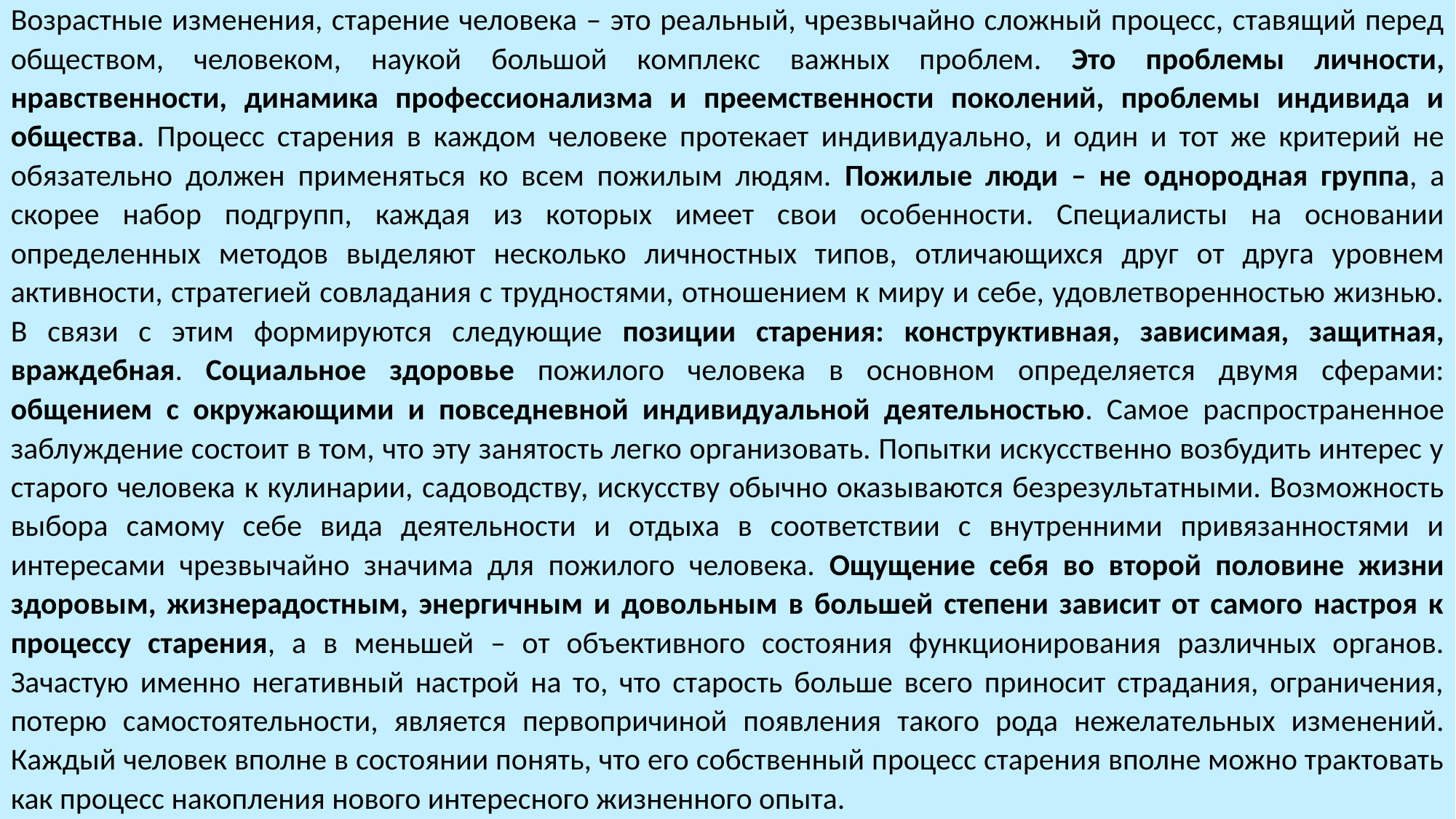

Возрастные изменения, старение человека – это реальный, чрезвычайно сложный процесс, ставящий перед обществом, человеком, наукой большой комплекс важных проблем. Это проблемы личности, нравственности, динамика профессионализма и преемственности поколений, проблемы индивида и общества. Процесс старения в каждом человеке протекает индивидуально, и один и тот же критерий не обязательно должен применяться ко всем пожилым людям. Пожилые люди – не однородная группа, а скорее набор подгрупп, каждая из которых имеет свои особенности. Специалисты на основании определенных методов выделяют несколько личностных типов, отличающихся друг от друга уровнем активности, стратегией совладания с трудностями, отношением к миру и себе, удовлетворенностью жизнью. В связи с этим формируются следующие позиции старения: конструктивная, зависимая, защитная, враждебная. Социальное здоровье пожилого человека в основном определяется двумя сферами: общением с окружающими и повседневной индивидуальной деятельностью. Самое распространенное заблуждение состоит в том, что эту занятость легко организовать. Попытки искусственно возбудить интерес у старого человека к кулинарии, садоводству, искусству обычно оказываются безрезультатными. Возможность выбора самому себе вида деятельности и отдыха в соответствии с внутренними привязанностями и интересами чрезвычайно значима для пожилого человека. Ощущение себя во второй половине жизни здоровым, жизнерадостным, энергичным и довольным в большей степени зависит от самого настроя к процессу старения, а в меньшей – от объективного состояния функционирования различных органов. Зачастую именно негативный настрой на то, что старость больше всего приносит страдания, ограничения, потерю самостоятельности, является первопричиной появления такого рода нежелательных изменений. Каждый человек вполне в состоянии понять, что его собственный процесс старения вполне можно трактовать как процесс накопления нового интересного жизненного опыта.